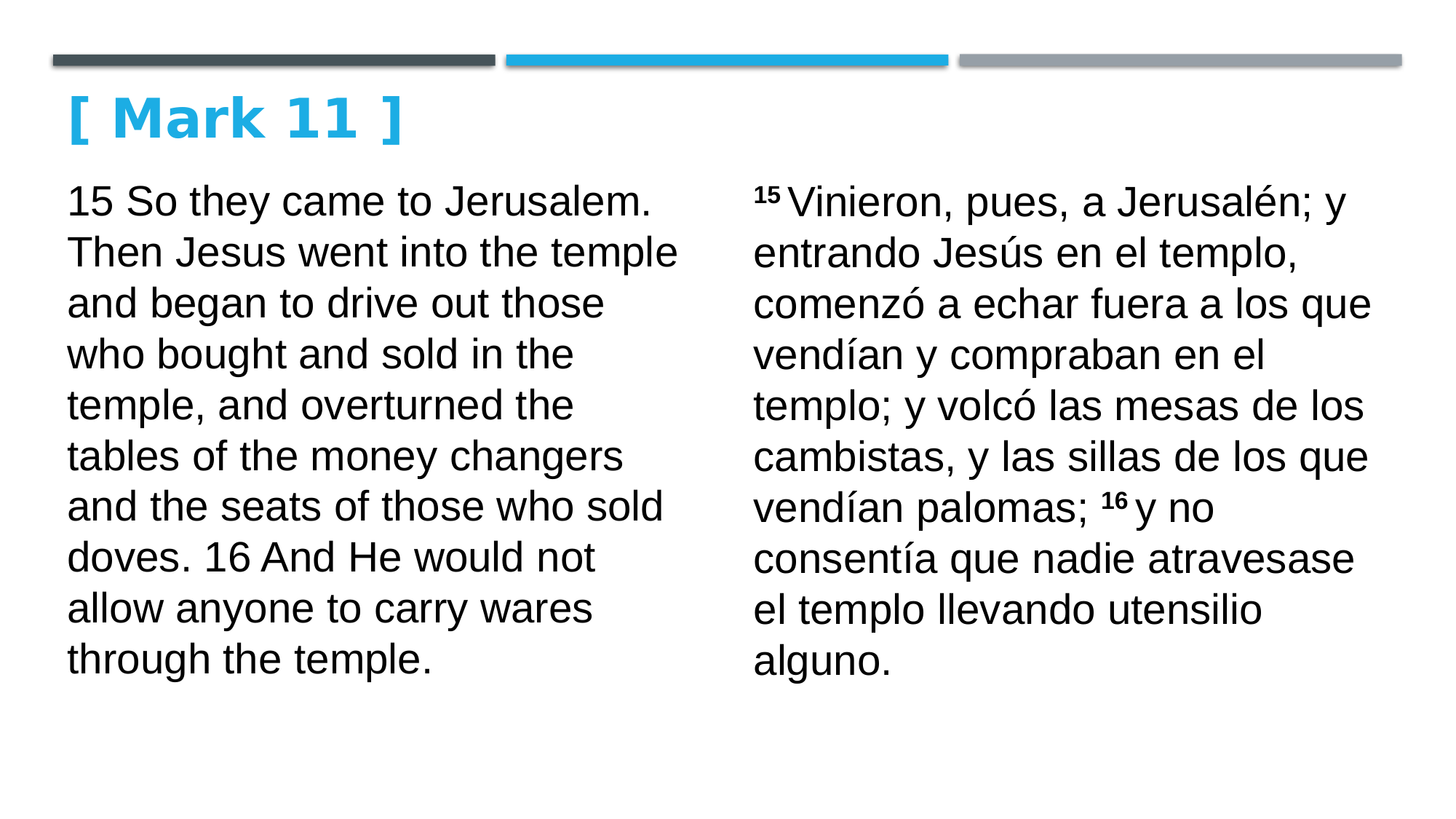

[ Mark 11 ]
15 So they came to Jerusalem. Then Jesus went into the temple and began to drive out those who bought and sold in the temple, and overturned the tables of the money changers and the seats of those who sold doves. 16 And He would not allow anyone to carry wares through the temple.
15 Vinieron, pues, a Jerusalén; y entrando Jesús en el templo, comenzó a echar fuera a los que vendían y compraban en el templo; y volcó las mesas de los cambistas, y las sillas de los que vendían palomas; 16 y no consentía que nadie atravesase el templo llevando utensilio alguno.